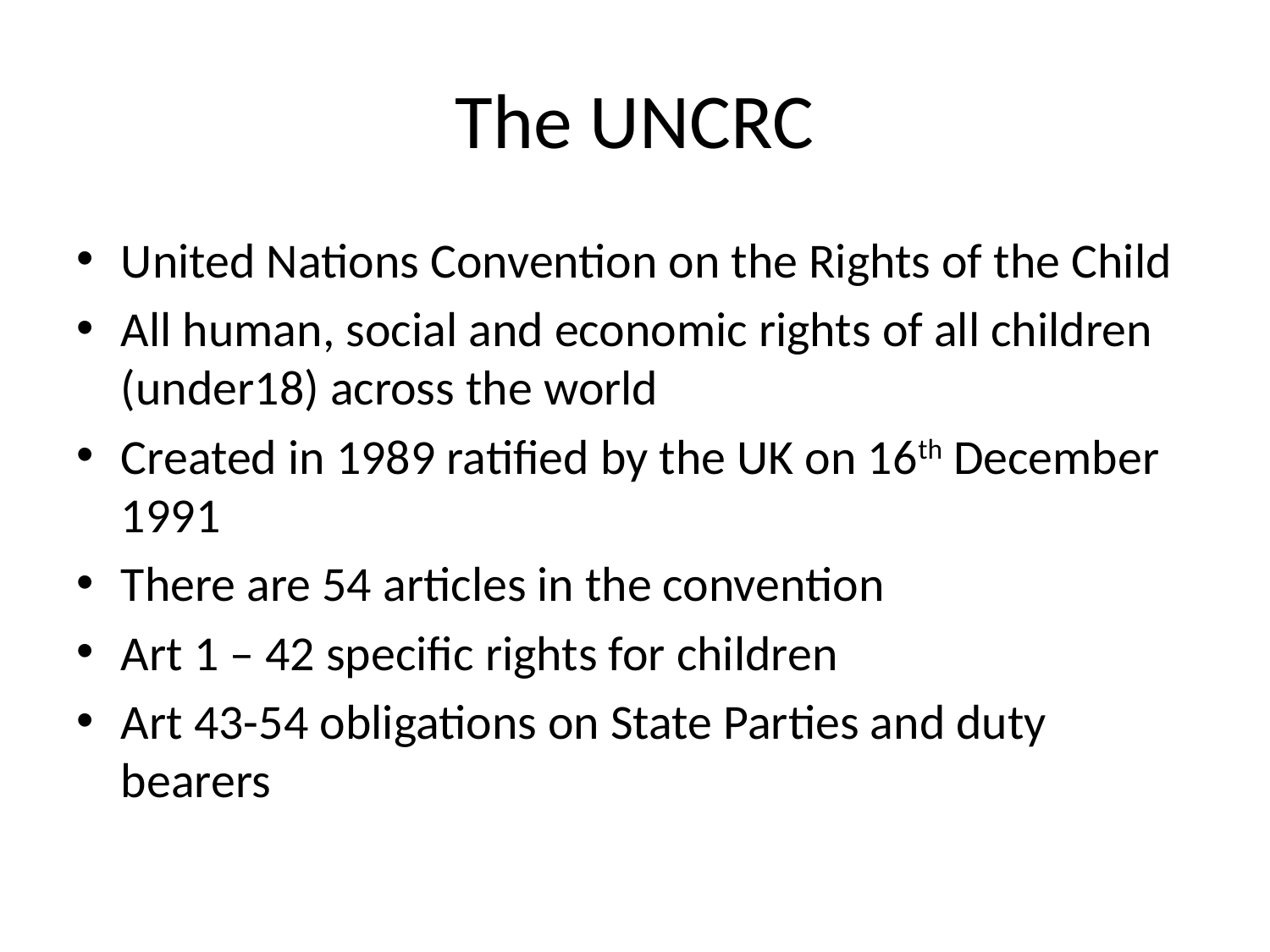

# The UNCRC
United Nations Convention on the Rights of the Child
All human, social and economic rights of all children (under18) across the world
Created in 1989 ratified by the UK on 16th December 1991
There are 54 articles in the convention
Art 1 – 42 specific rights for children
Art 43-54 obligations on State Parties and duty bearers